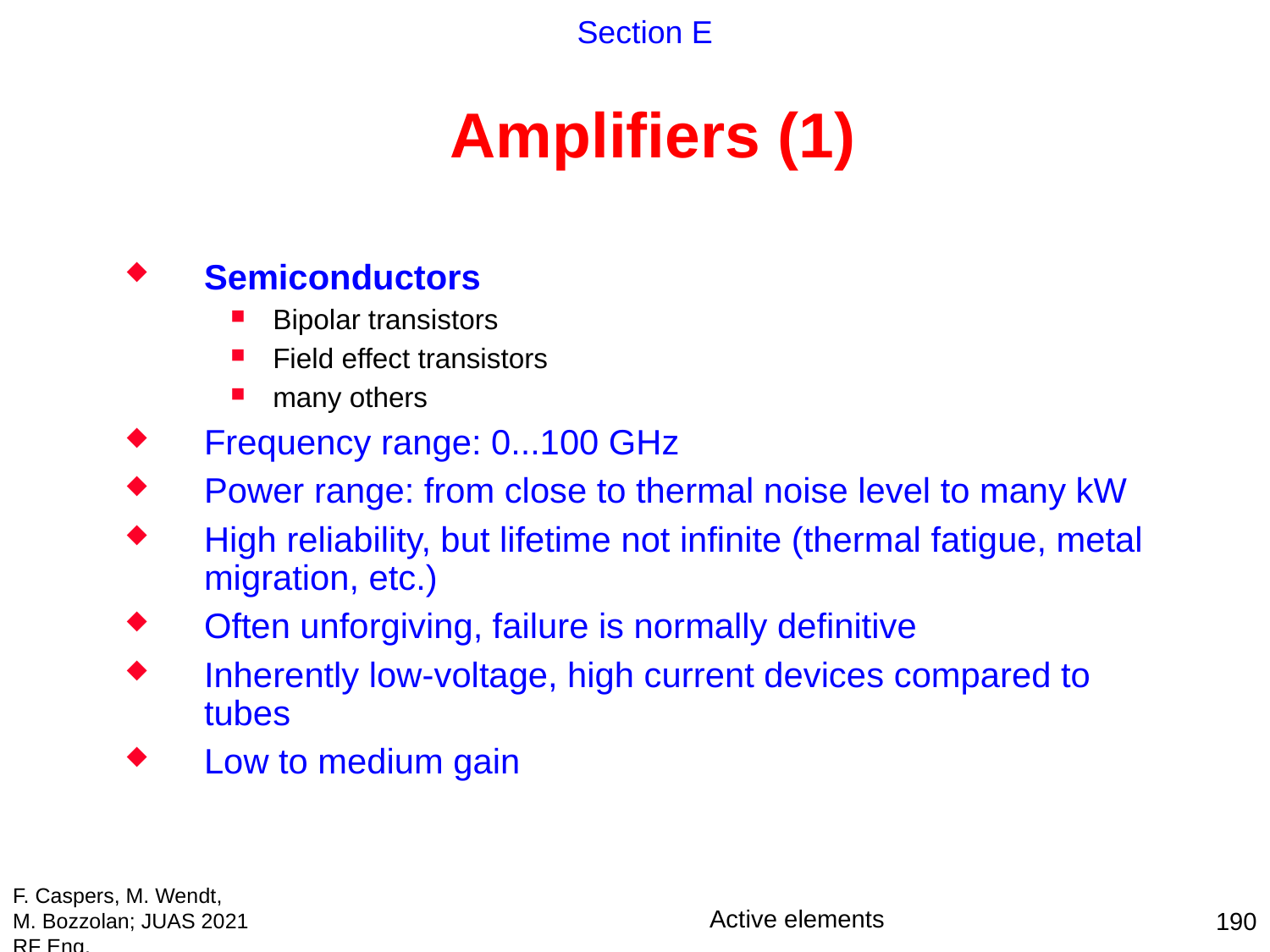

Section E
Amplifiers (1)
Semiconductors
Bipolar transistors
Field effect transistors
many others
Frequency range: 0...100 GHz
Power range: from close to thermal noise level to many kW
High reliability, but lifetime not infinite (thermal fatigue, metal migration, etc.)
Often unforgiving, failure is normally definitive
Inherently low-voltage, high current devices compared to tubes
Low to medium gain

F. Caspers, M. Wendt, M. Bozzolan; JUAS 2021 RF Eng.
Active elements
190